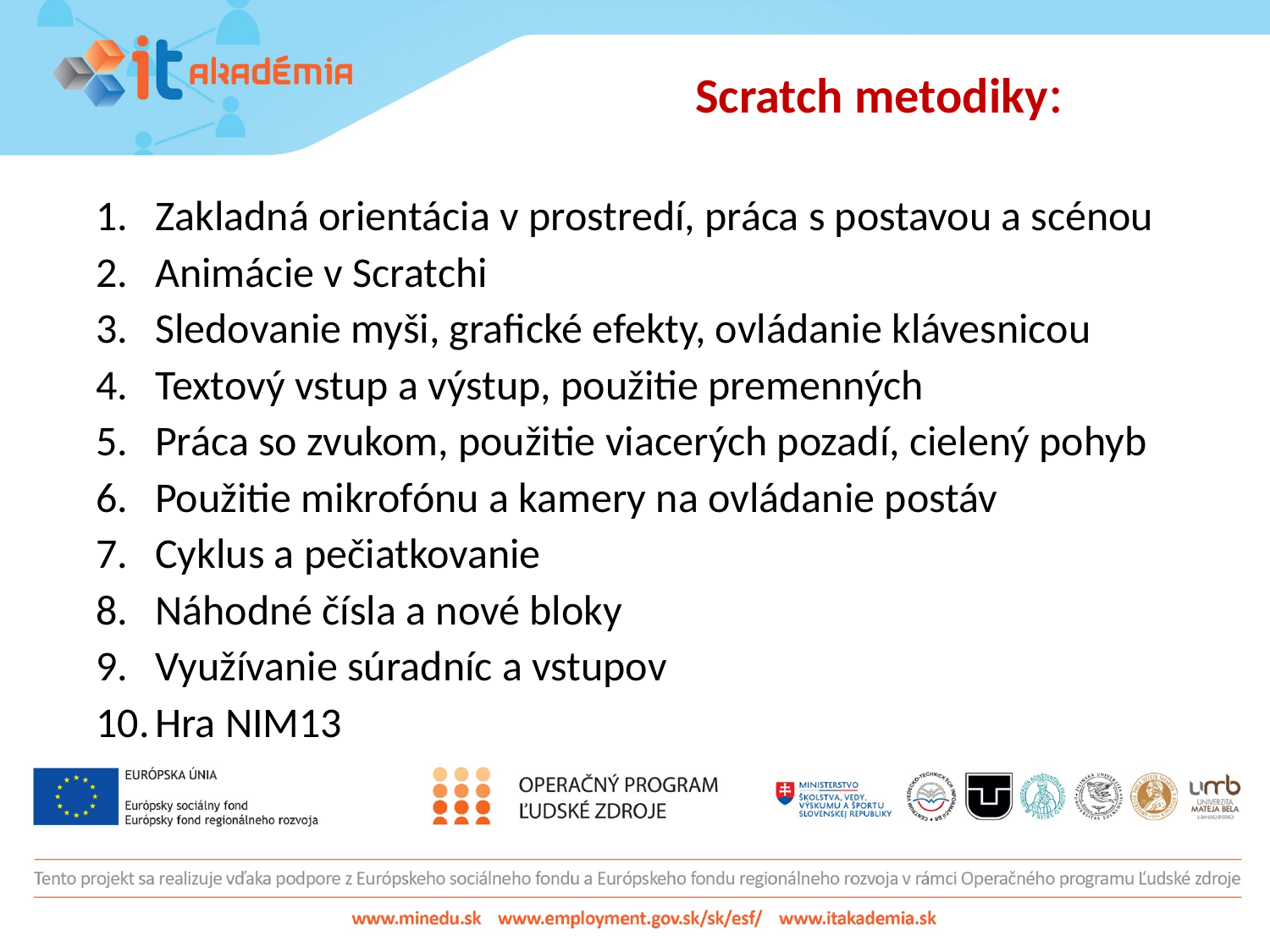

# Scratch metodiky:
Zakladná orientácia v prostredí, práca s postavou a scénou
Animácie v Scratchi
Sledovanie myši, grafické efekty, ovládanie klávesnicou
Textový vstup a výstup, použitie premenných
Práca so zvukom, použitie viacerých pozadí, cielený pohyb
Použitie mikrofónu a kamery na ovládanie postáv
Cyklus a pečiatkovanie
Náhodné čísla a nové bloky
Využívanie súradníc a vstupov
Hra NIM13